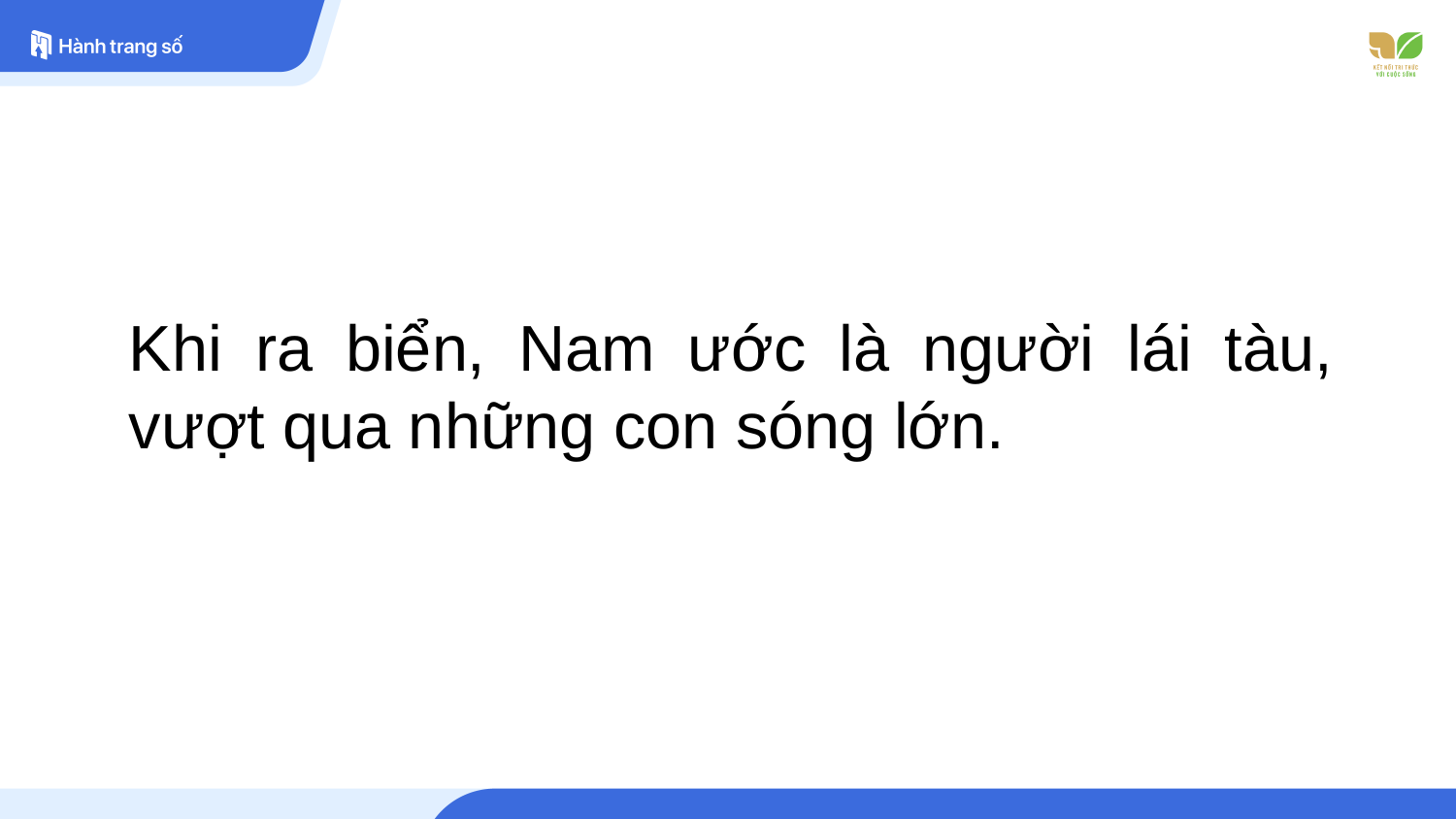

Khi ra biển, Nam ước là người lái tàu, vượt qua những con sóng lớn.